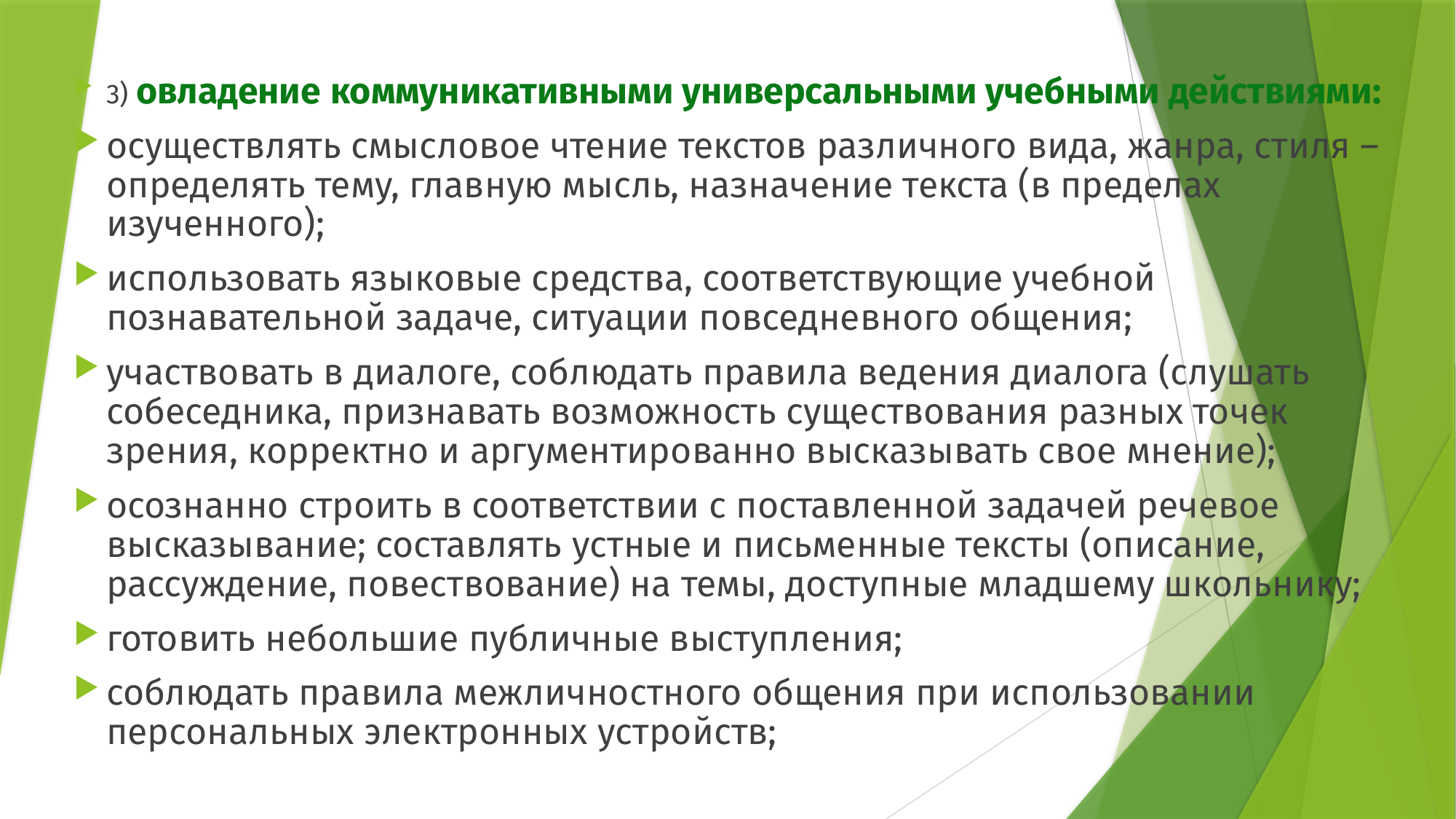

3) овладение коммуникативными универсальными учебными действиями:
осуществлять смысловое чтение текстов различного вида, жанра, стиля – определять тему, главную мысль, назначение текста (в пределах изученного);
использовать языковые средства, соответствующие учебной познавательной задаче, ситуации повседневного общения;
участвовать в диалоге, соблюдать правила ведения диалога (слушать собеседника, признавать возможность существования разных точек зрения, корректно и аргументированно высказывать свое мнение);
осознанно строить в соответствии с поставленной задачей речевое высказывание; составлять устные и письменные тексты (описание, рассуждение, повествование) на темы, доступные младшему школьнику;
готовить небольшие публичные выступления;
соблюдать правила межличностного общения при использовании персональных электронных устройств;